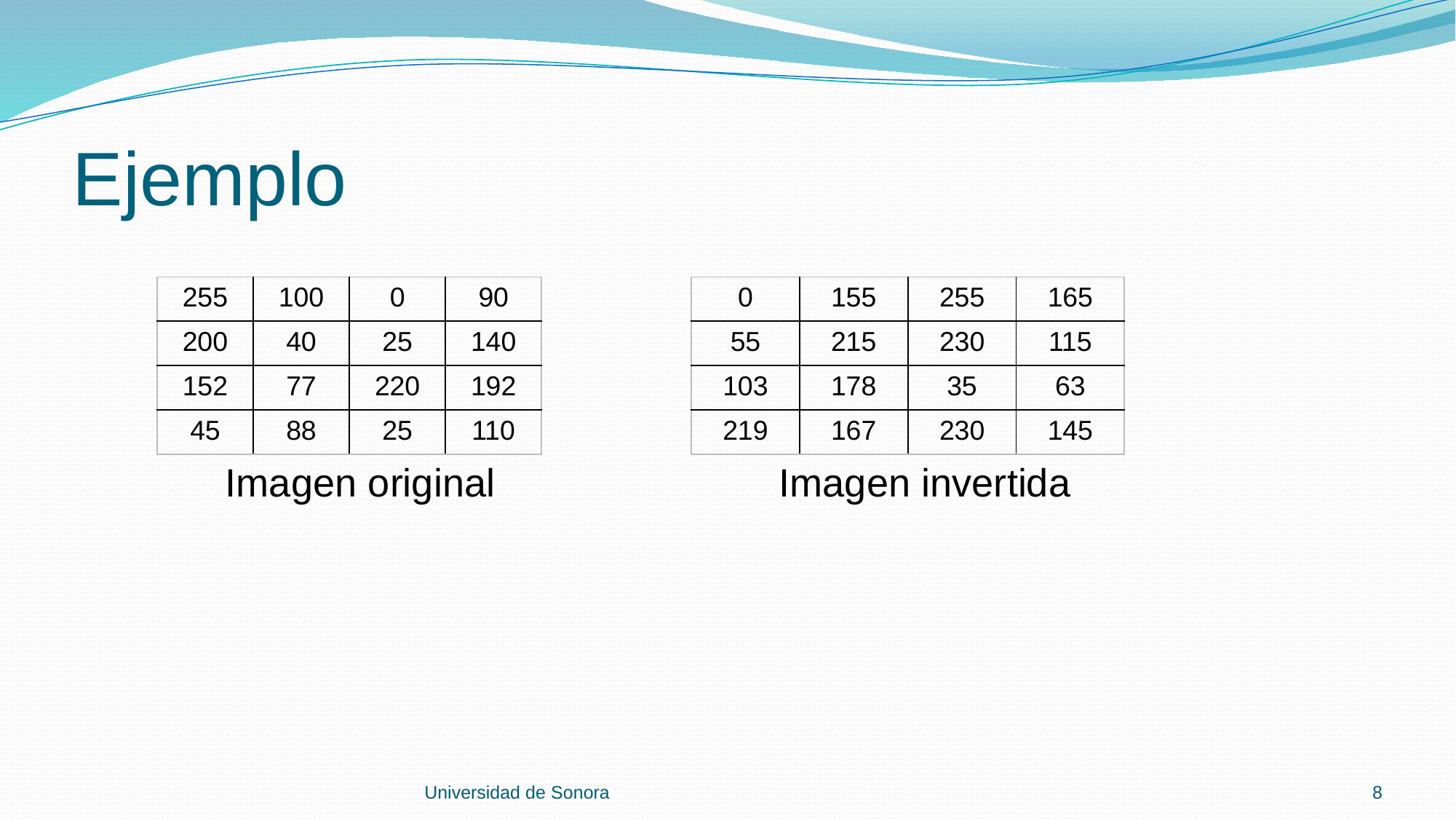

# Ejemplo

             Imagen original                          Imagen invertida
| 255 | 100 | 0 | 90 |
| --- | --- | --- | --- |
| 200 | 40 | 25 | 140 |
| 152 | 77 | 220 | 192 |
| 45 | 88 | 25 | 110 |
| 0 | 155 | 255 | 165 |
| --- | --- | --- | --- |
| 55 | 215 | 230 | 115 |
| 103 | 178 | 35 | 63 |
| 219 | 167 | 230 | 145 |
Universidad de Sonora
8